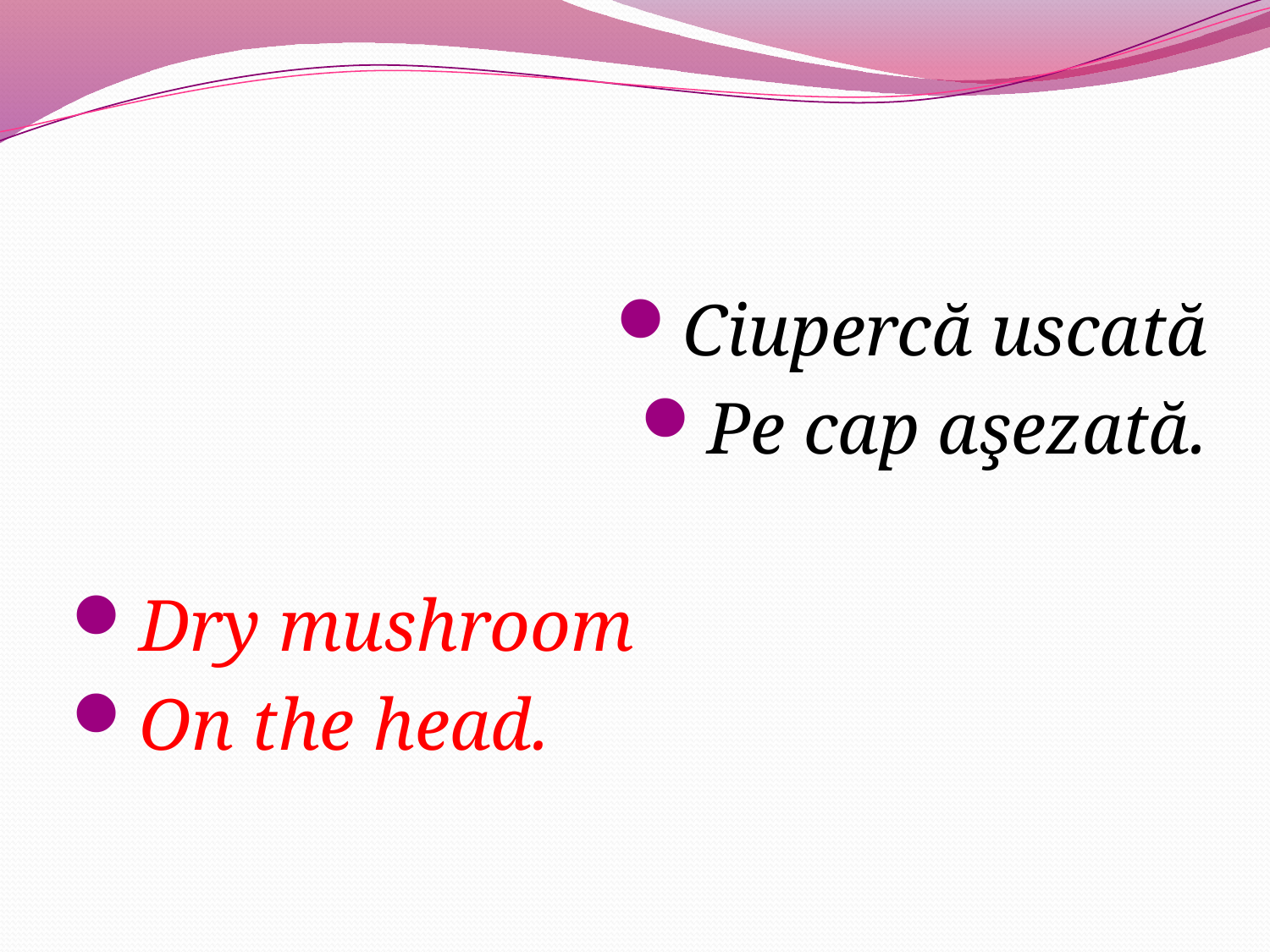

Ciupercă uscată
Pe cap aşezată.

Dry mushroom
On the head.